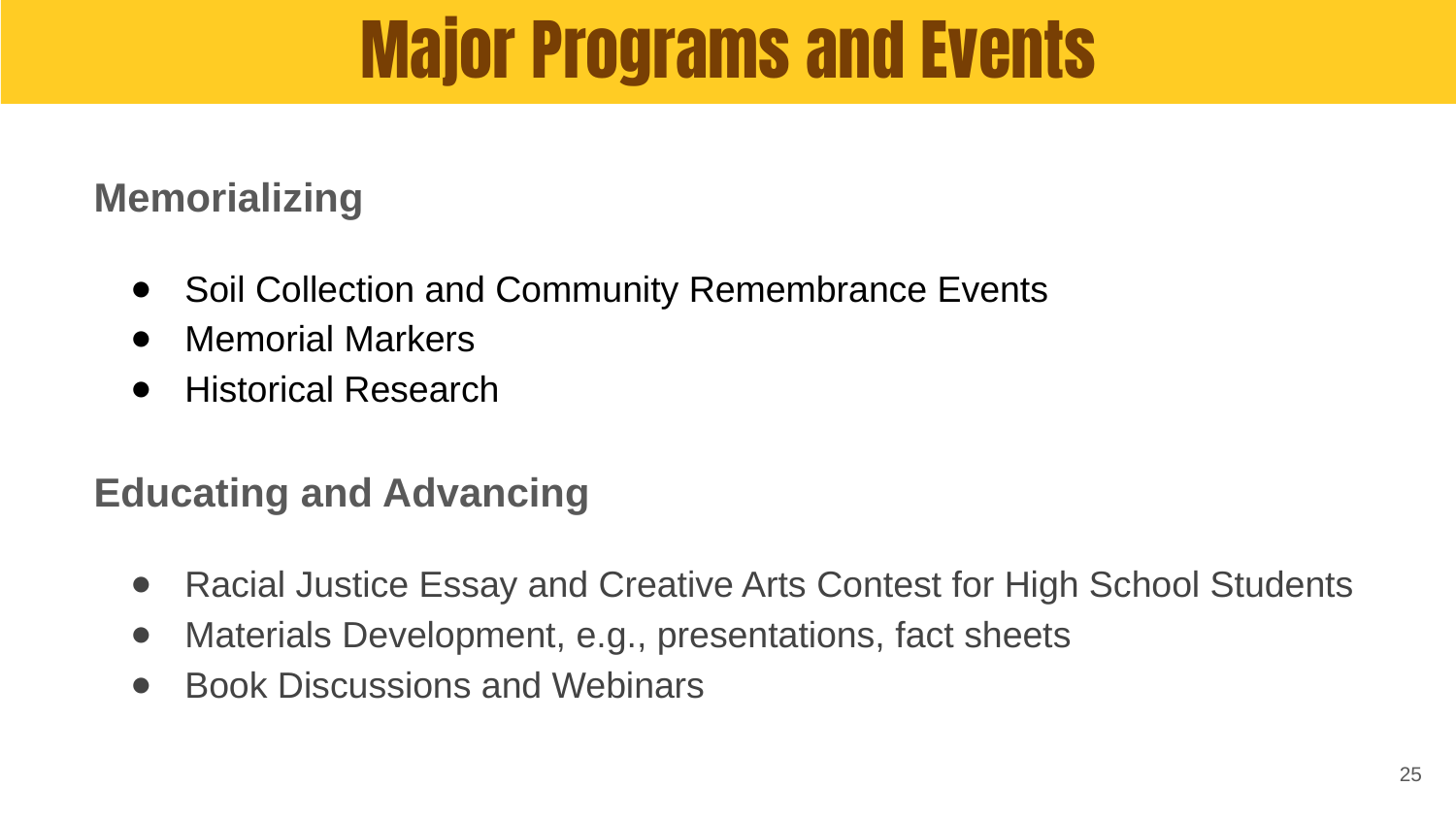

Major Programs and Events
Memorializing

Soil Collection and Community Remembrance Events
Memorial Markers
Historical Research

Educating and Advancing

Racial Justice Essay and Creative Arts Contest for High School Students
Materials Development, e.g., presentations, fact sheets
Book Discussions and Webinars

25